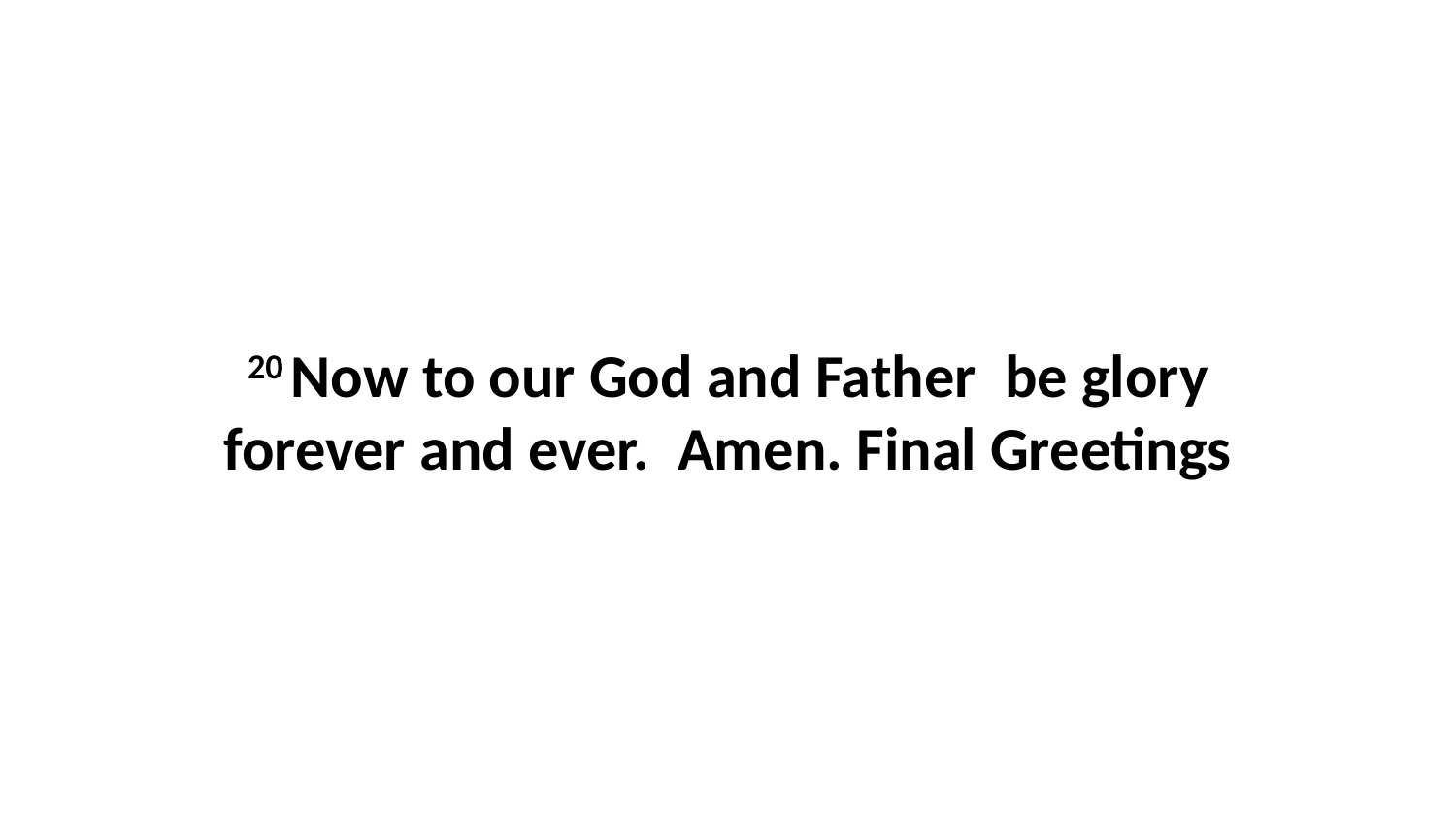

20 Now to our God and Father  be glory forever and ever.  Amen. Final Greetings